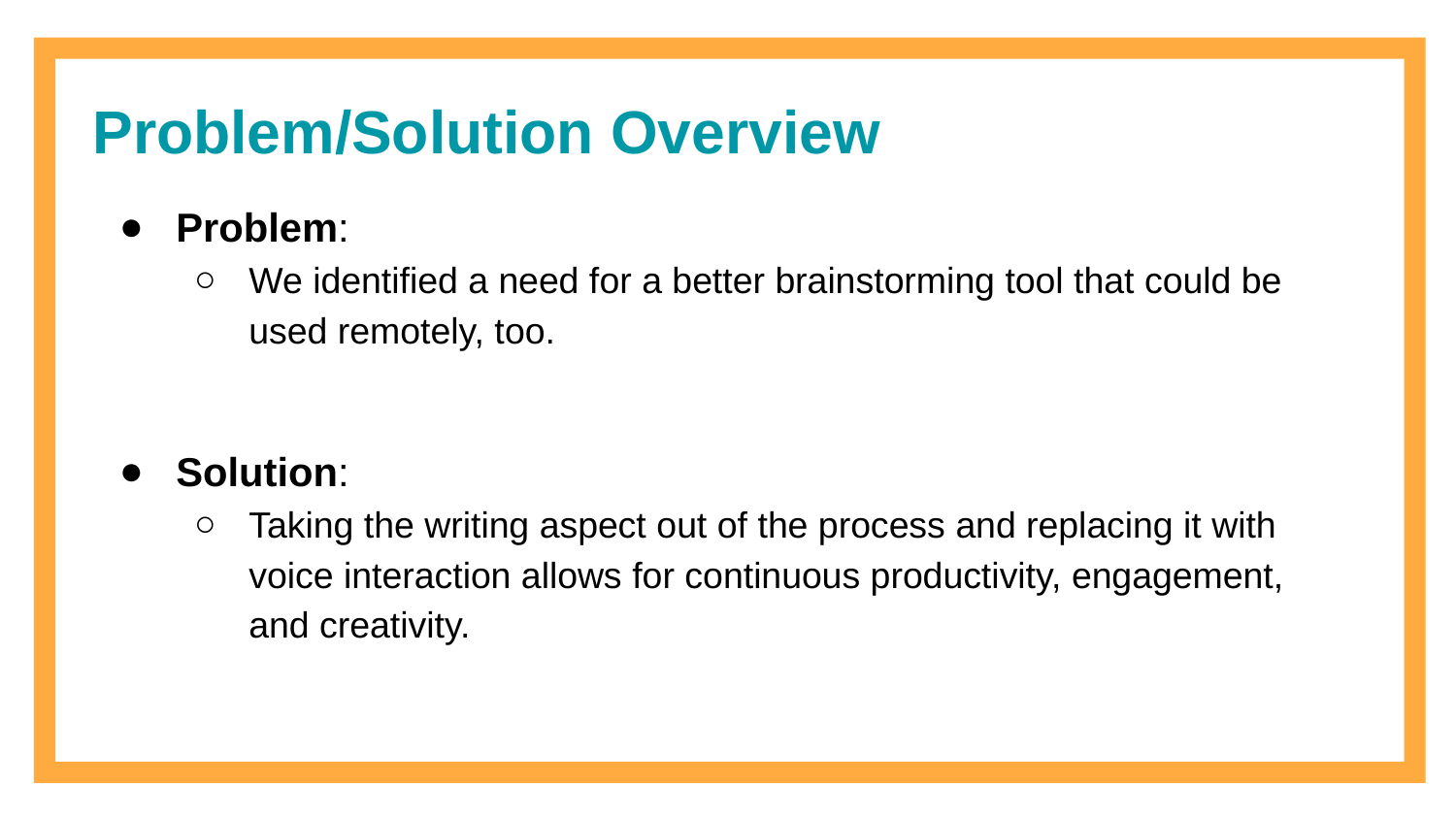

# Problem/Solution Overview
Problem:
We identified a need for a better brainstorming tool that could be used remotely, too.

Solution:
Taking the writing aspect out of the process and replacing it with voice interaction allows for continuous productivity, engagement, and creativity.